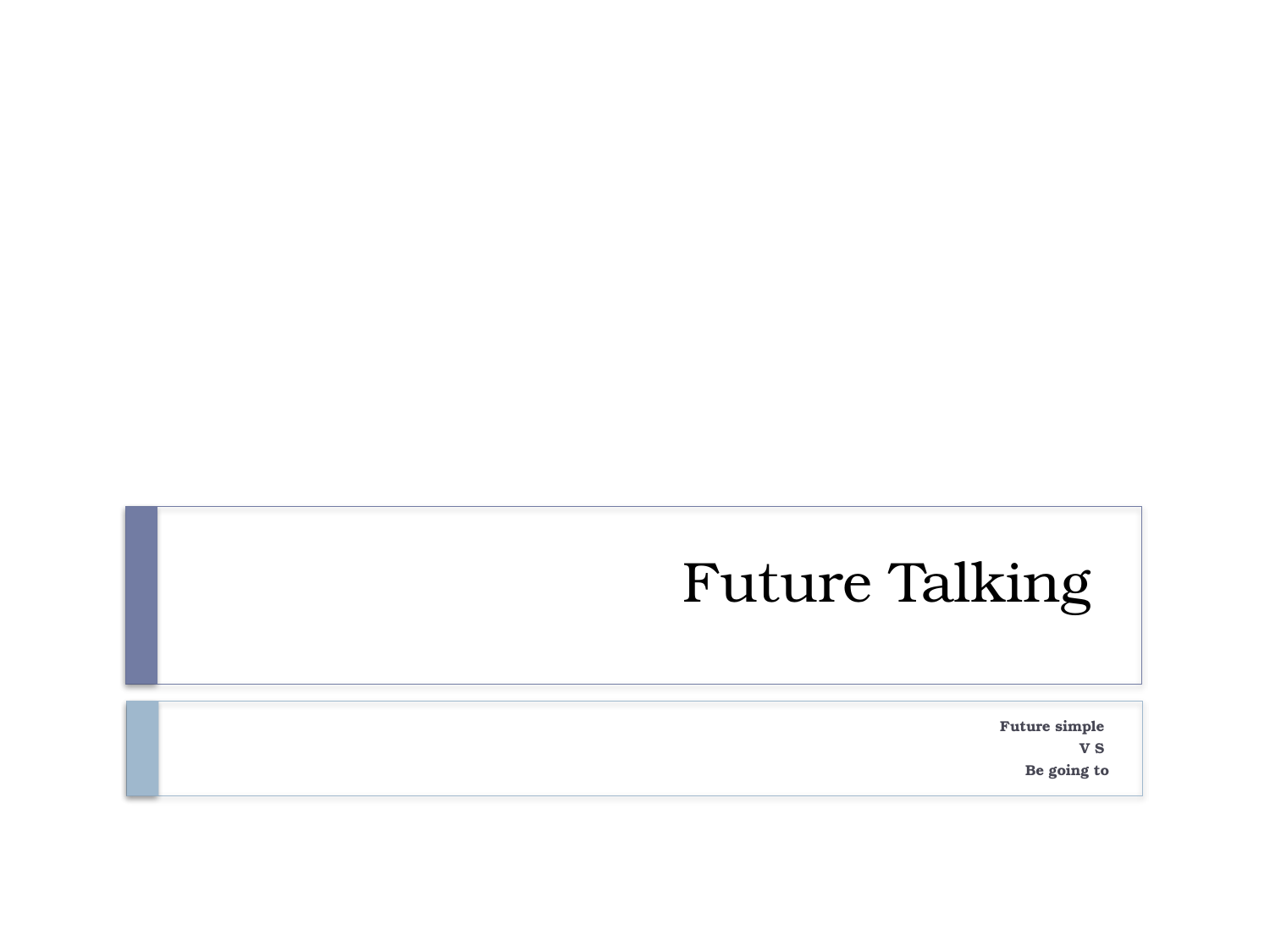

# Future Talking
Future simple
V S
Be going to